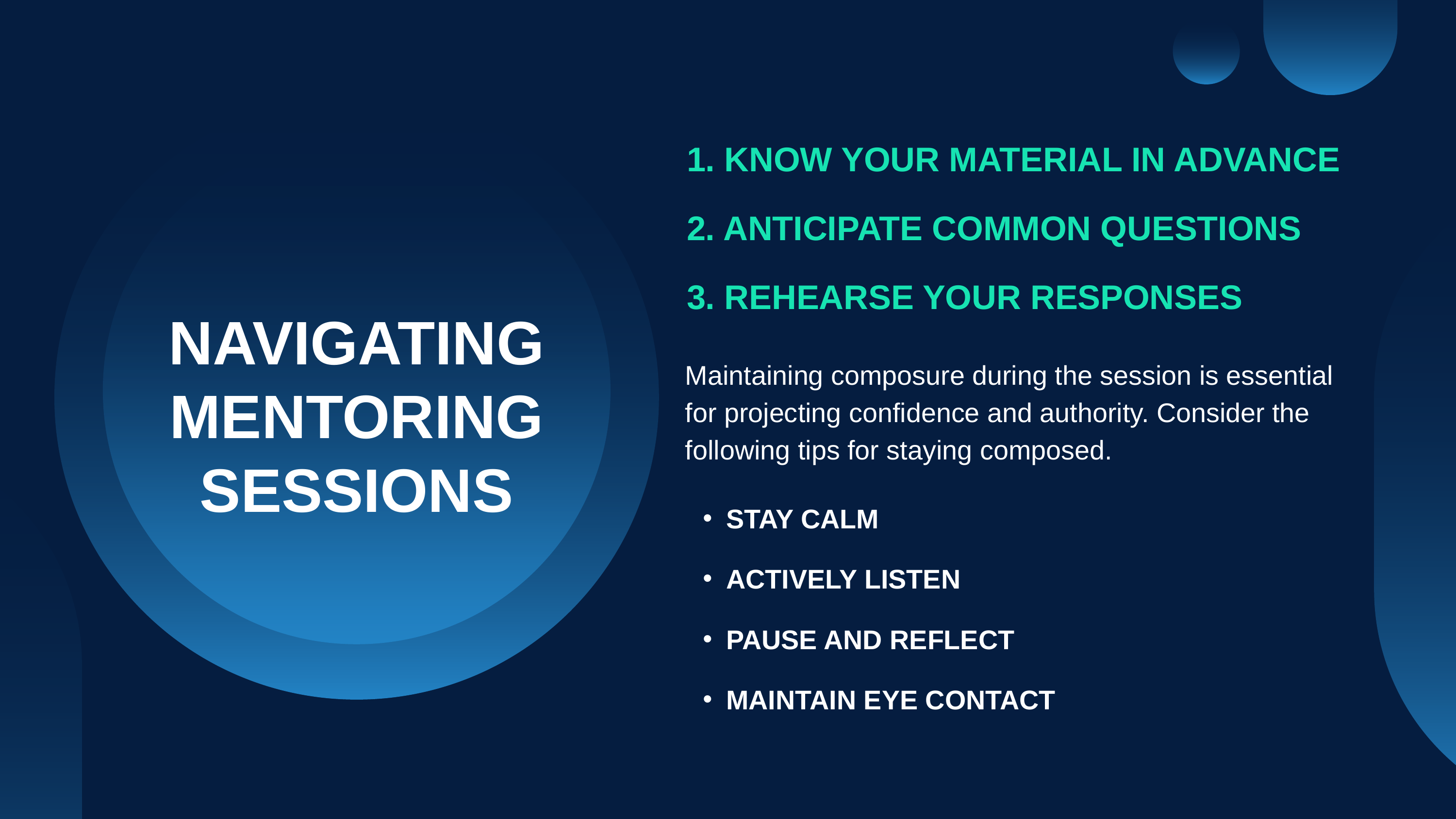

1. KNOW YOUR MATERIAL IN ADVANCE

2. ANTICIPATE COMMON QUESTIONS
3. REHEARSE YOUR RESPONSES​
NAVIGATING MENTORING SESSIONS​
Maintaining composure during the session is essential for projecting confidence and authority. Consider the following tips for staying composed.

STAY CALM
ACTIVELY LISTEN
PAUSE AND REFLECT​
MAINTAIN EYE CONTACT​